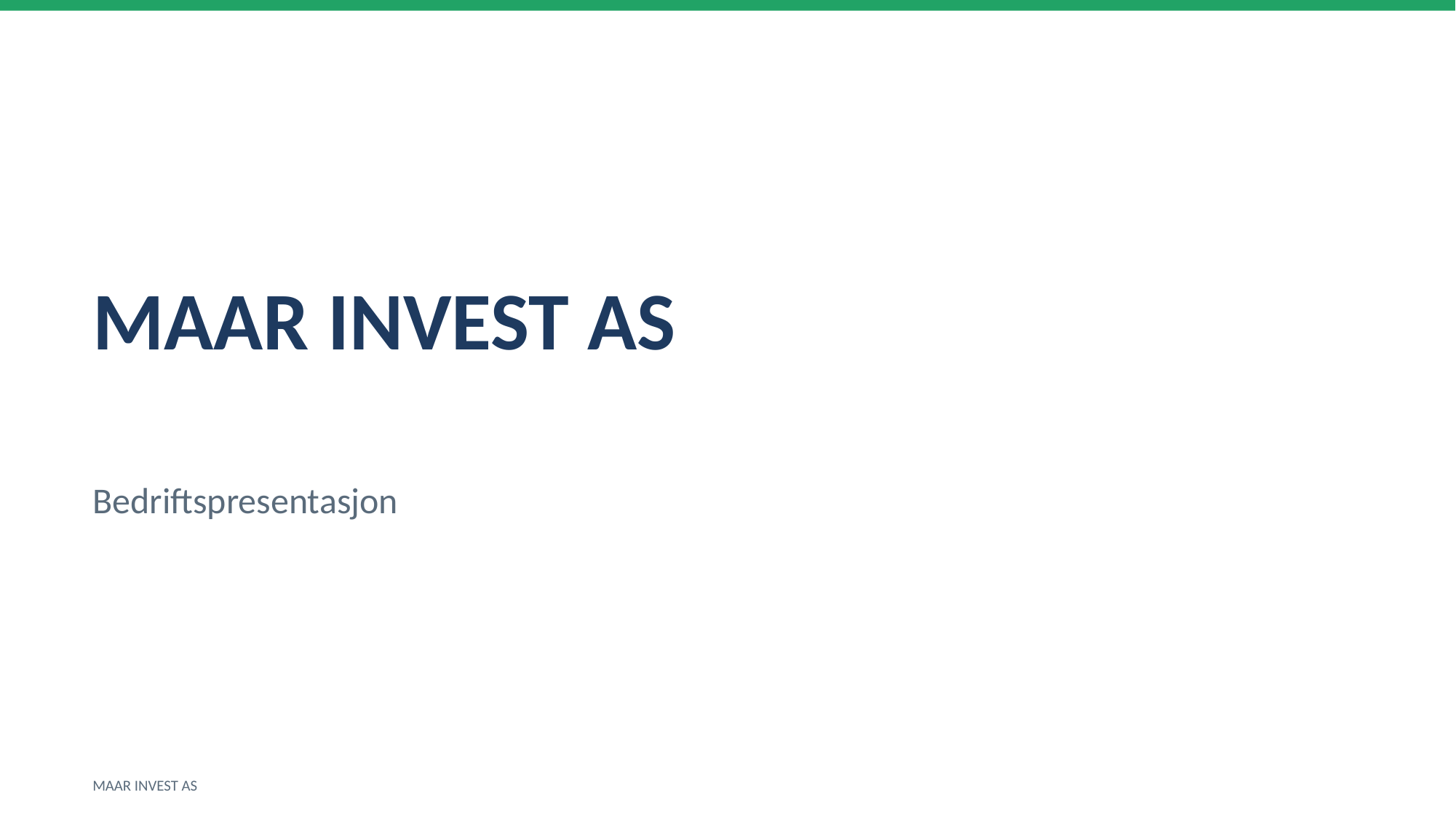

MAAR INVEST AS
Bedriftspresentasjon
MAAR INVEST AS